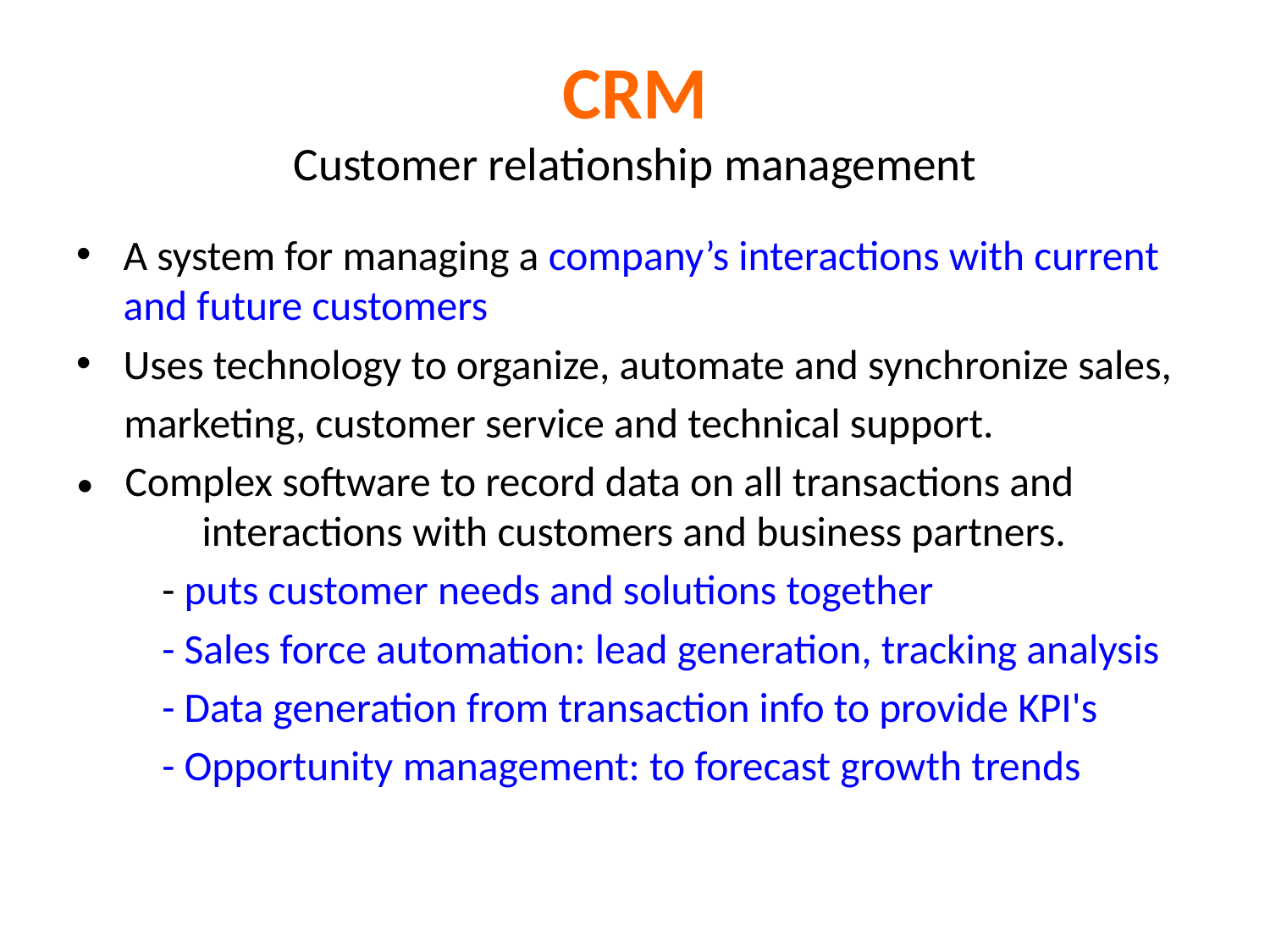

# CRM Customer relationship management
A system for managing a company’s interactions with current and future customers
Uses technology to organize, automate and synchronize sales,
     marketing, customer service and technical support.
•    Complex software to record data on all transactions and   	interactions with customers and business partners.
         - puts customer needs and solutions together
         - Sales force automation: lead generation, tracking analysis
         - Data generation from transaction info to provide KPI's
         - Opportunity management: to forecast growth trends